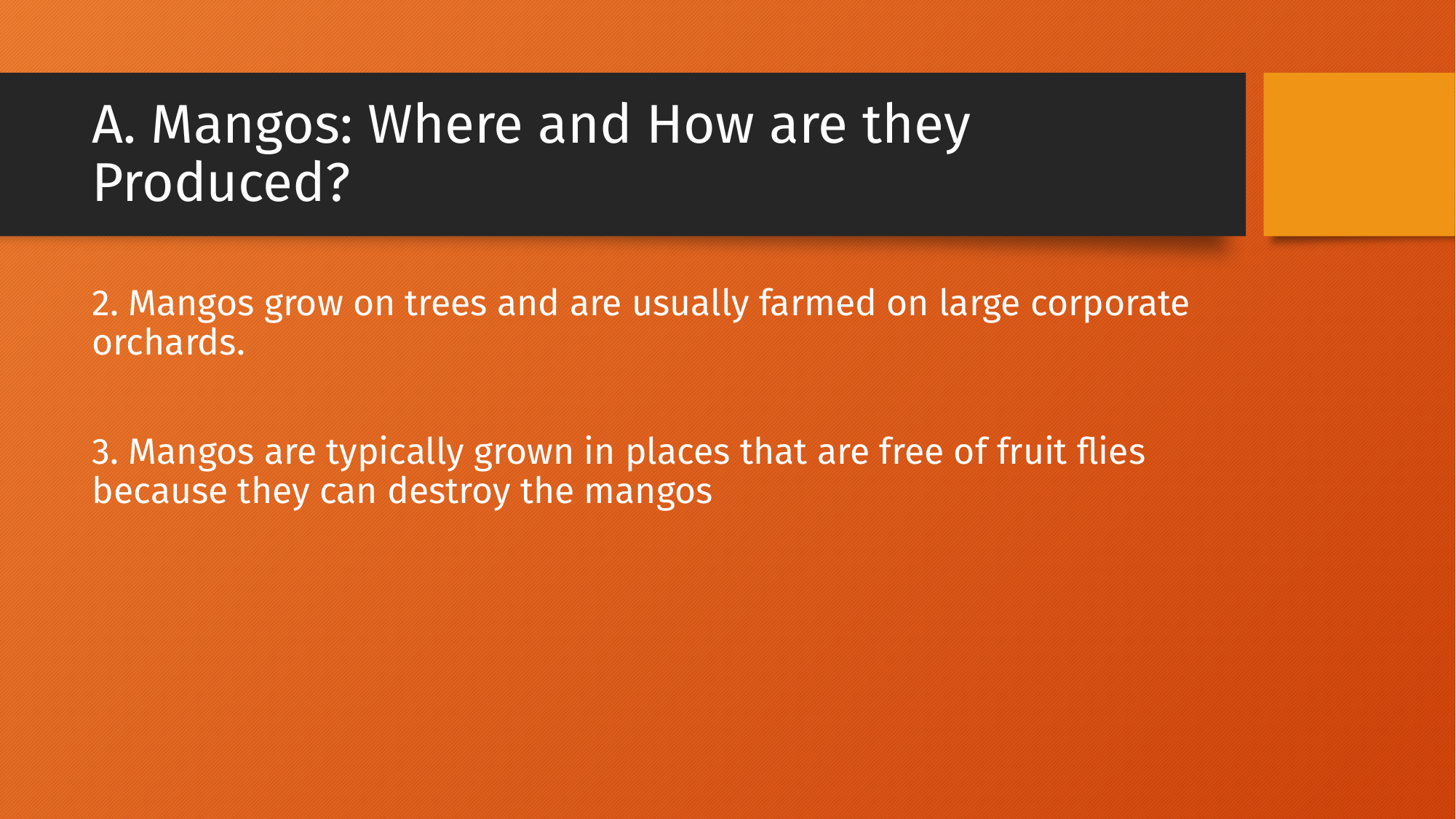

# A. Mangos: Where and How are they Produced?
2. Mangos grow on trees and are usually farmed on large corporate orchards.

3. Mangos are typically grown in places that are free of fruit flies because they can destroy the mangos